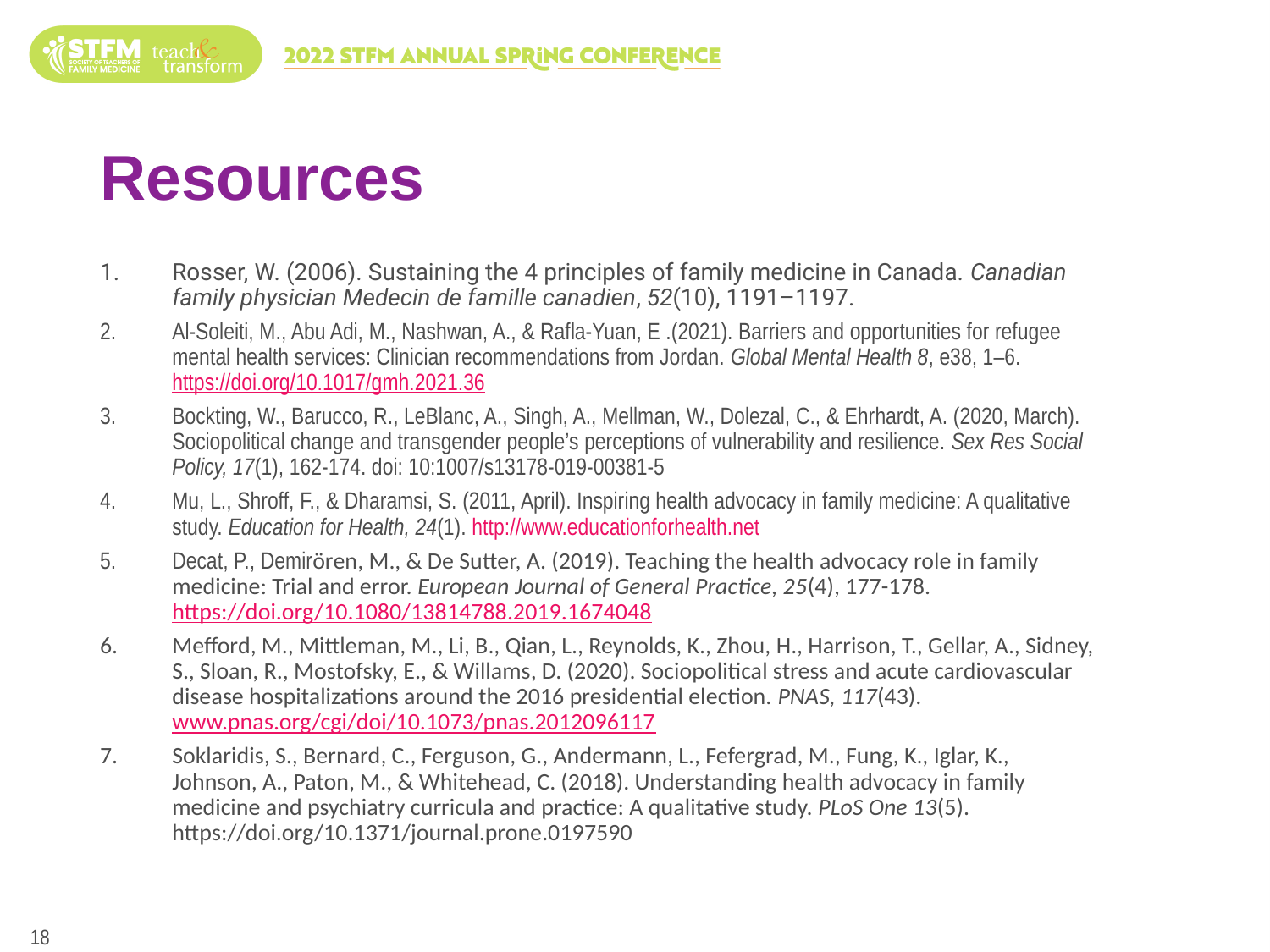

# Resources
Rosser, W. (2006). Sustaining the 4 principles of family medicine in Canada. Canadian family physician Medecin de famille canadien, 52(10), 1191–1197.
Al-Soleiti, M., Abu Adi, M., Nashwan, A., & Rafla-Yuan, E .(2021). Barriers and opportunities for refugee mental health services: Clinician recommendations from Jordan. Global Mental Health 8, e38, 1–6. https://doi.org/10.1017/gmh.2021.36
Bockting, W., Barucco, R., LeBlanc, A., Singh, A., Mellman, W., Dolezal, C., & Ehrhardt, A. (2020, March). Sociopolitical change and transgender people’s perceptions of vulnerability and resilience. Sex Res Social Policy, 17(1), 162-174. doi: 10:1007/s13178-019-00381-5
Mu, L., Shroff, F., & Dharamsi, S. (2011, April). Inspiring health advocacy in family medicine: A qualitative study. Education for Health, 24(1). http://www.educationforhealth.net
Decat, P., Demirören, M., & De Sutter, A. (2019). Teaching the health advocacy role in family medicine: Trial and error. European Journal of General Practice, 25(4), 177-178. https://doi.org/10.1080/13814788.2019.1674048
Mefford, M., Mittleman, M., Li, B., Qian, L., Reynolds, K., Zhou, H., Harrison, T., Gellar, A., Sidney, S., Sloan, R., Mostofsky, E., & Willams, D. (2020). Sociopolitical stress and acute cardiovascular disease hospitalizations around the 2016 presidential election. PNAS, 117(43). www.pnas.org/cgi/doi/10.1073/pnas.2012096117
Soklaridis, S., Bernard, C., Ferguson, G., Andermann, L., Fefergrad, M., Fung, K., Iglar, K., Johnson, A., Paton, M., & Whitehead, C. (2018). Understanding health advocacy in family medicine and psychiatry curricula and practice: A qualitative study. PLoS One 13(5). https://doi.org/10.1371/journal.prone.0197590

18